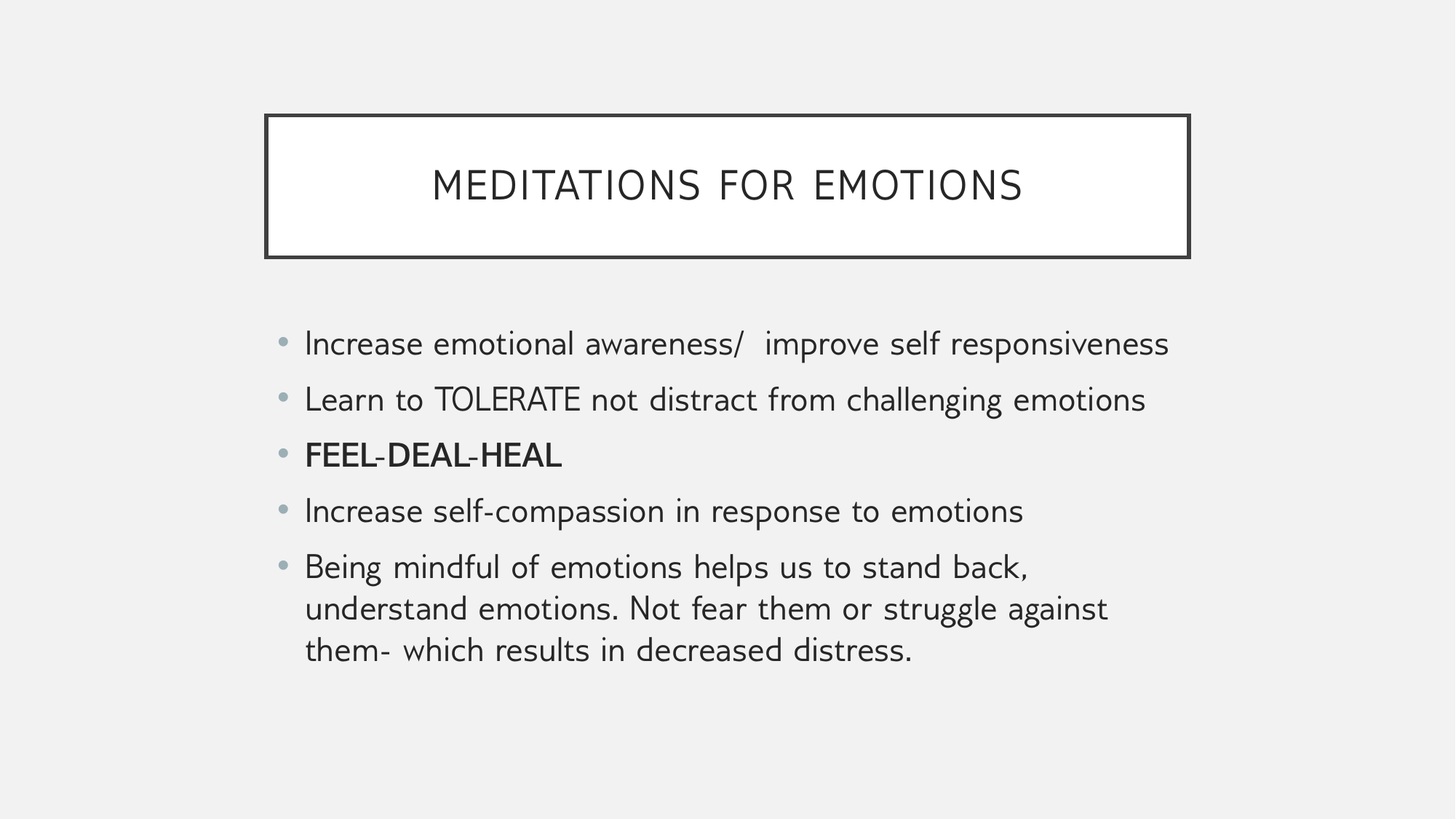

# Meditations for emotions
Increase emotional awareness/  improve self responsiveness
Learn to TOLERATE not distract from challenging emotions
FEEL-DEAL-HEAL
Increase self-compassion in response to emotions
Being mindful of emotions helps us to stand back, understand emotions. Not fear them or struggle against them- which results in decreased distress.